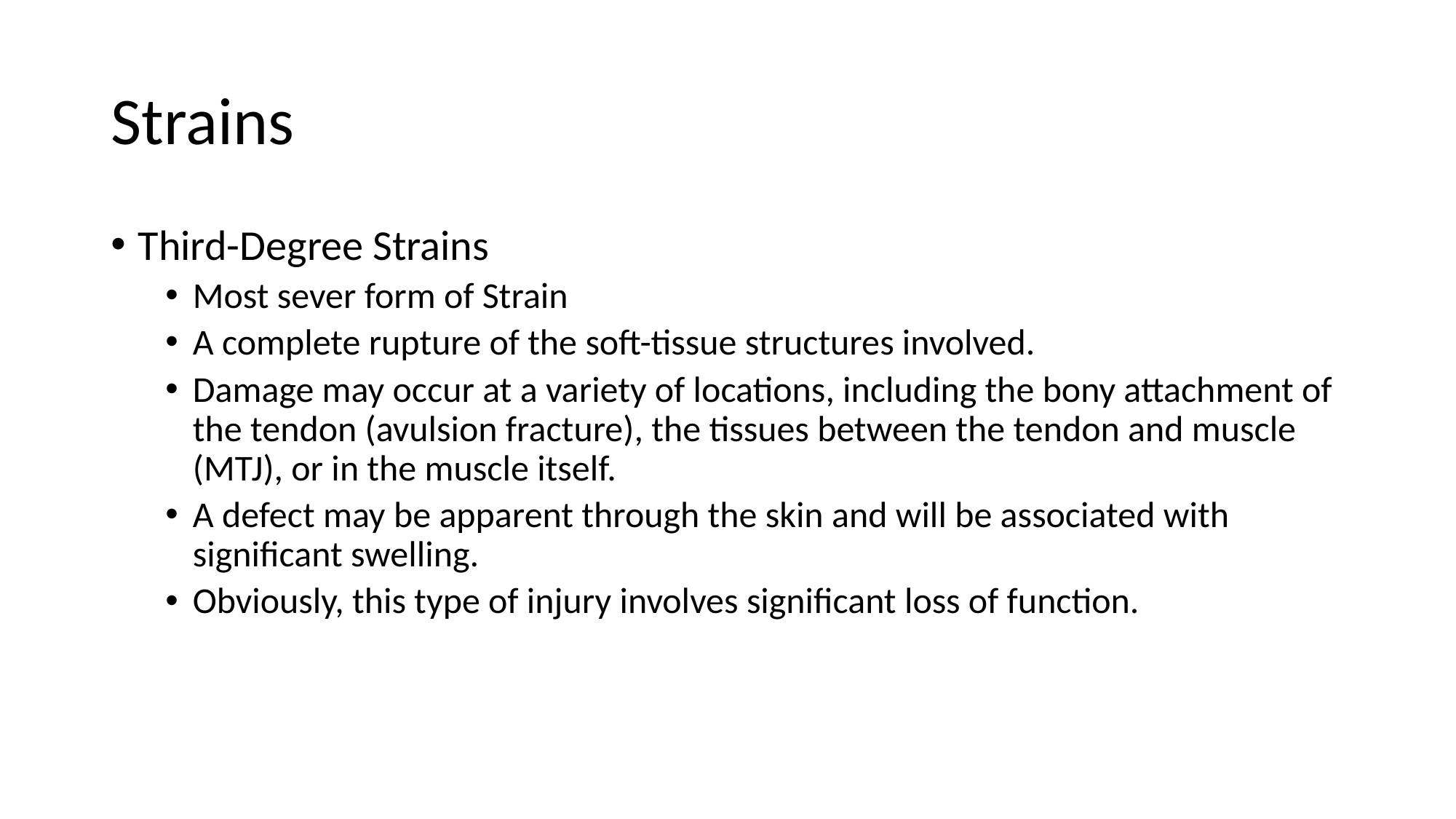

# Strains
Third-Degree Strains
Most sever form of Strain
A complete rupture of the soft-tissue structures involved.
Damage may occur at a variety of locations, including the bony attachment of the tendon (avulsion fracture), the tissues between the tendon and muscle (MTJ), or in the muscle itself.
A defect may be apparent through the skin and will be associated with significant swelling.
Obviously, this type of injury involves significant loss of function.